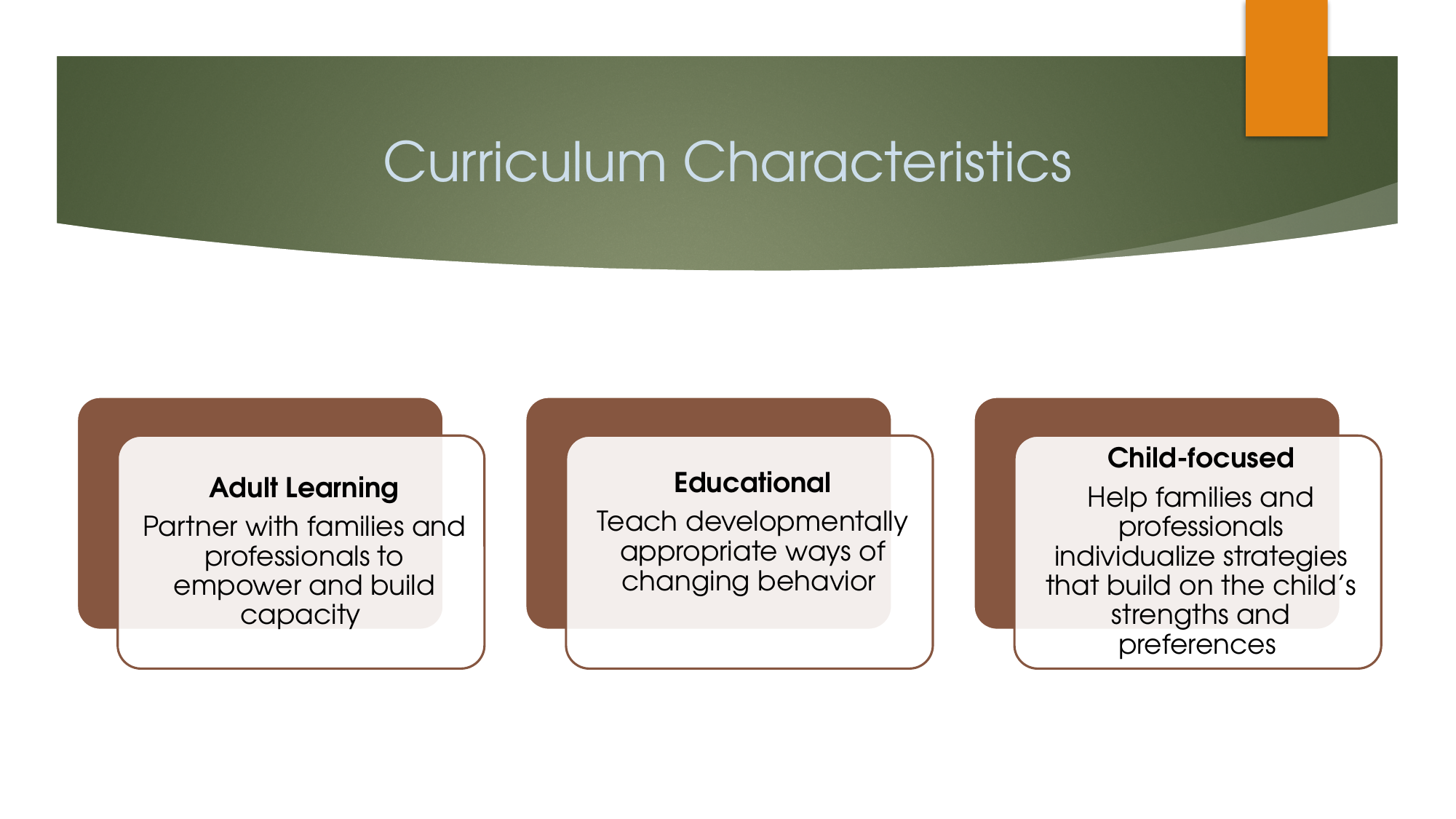

# Curriculum Characteristics
Adult Learning
Partner with families and professionals to empower and build capacity
Educational
Teach developmentally appropriate ways of changing behavior

Child-focused
Help families and professionals individualize strategies that build on the child’s strengths and preferences